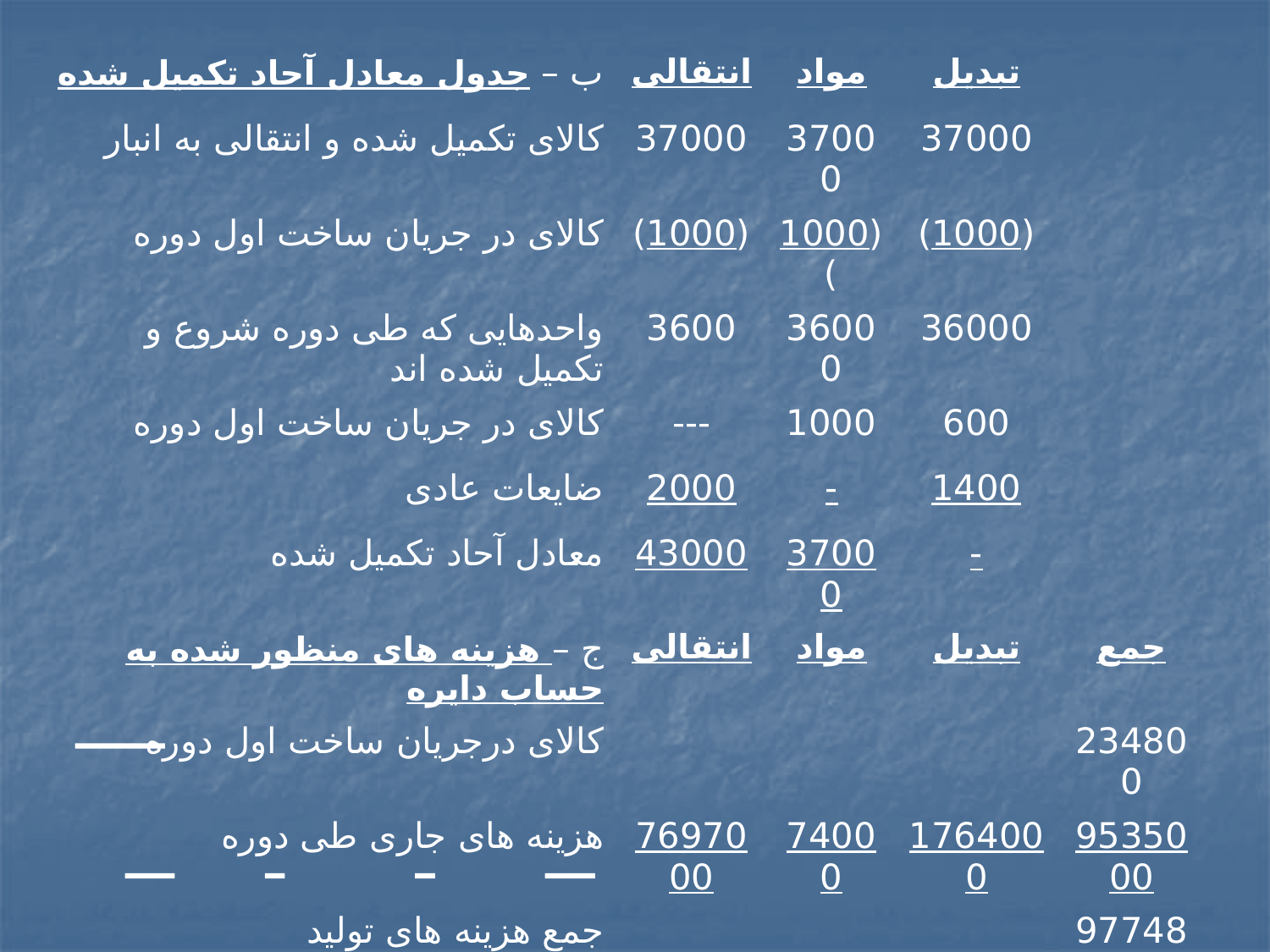

| ب – جدول معادل آحاد تکمیل شده | انتقالی | مواد | تبدیل |  |
| --- | --- | --- | --- | --- |
| کالای تکمیل شده و انتقالی به انبار | 37000 | 37000 | 37000 |  |
| کالای در جریان ساخت اول دوره | (1000) | (1000) | (1000) |  |
| واحدهایی که طی دوره شروع و تکمیل شده اند | 3600 | 36000 | 36000 |  |
| کالای در جریان ساخت اول دوره | --- | 1000 | 600 |  |
| ضایعات عادی | 2000 | - | 1400 |  |
| معادل آحاد تکمیل شده | 43000 | 37000 | - |  |
| ج – هزینه های منظور شده به حساب دایره | انتقالی | مواد | تبدیل | جمع |
| کالای درجریان ساخت اول دوره |  |  |  | 234800 |
| هزینه های جاری طی دوره | 7697000 | 74000 | 1764000 | 9535000 |
| جمع هزینه های تولید |  |  |  | 9774800 |
| تقسیم بر معادل آحاد تکمیل شده | 43000÷ | 37000÷ | 42000÷ |  |
| بهای تمام شده یک واحد | 179 | 2 | 42 | 223 ریال |